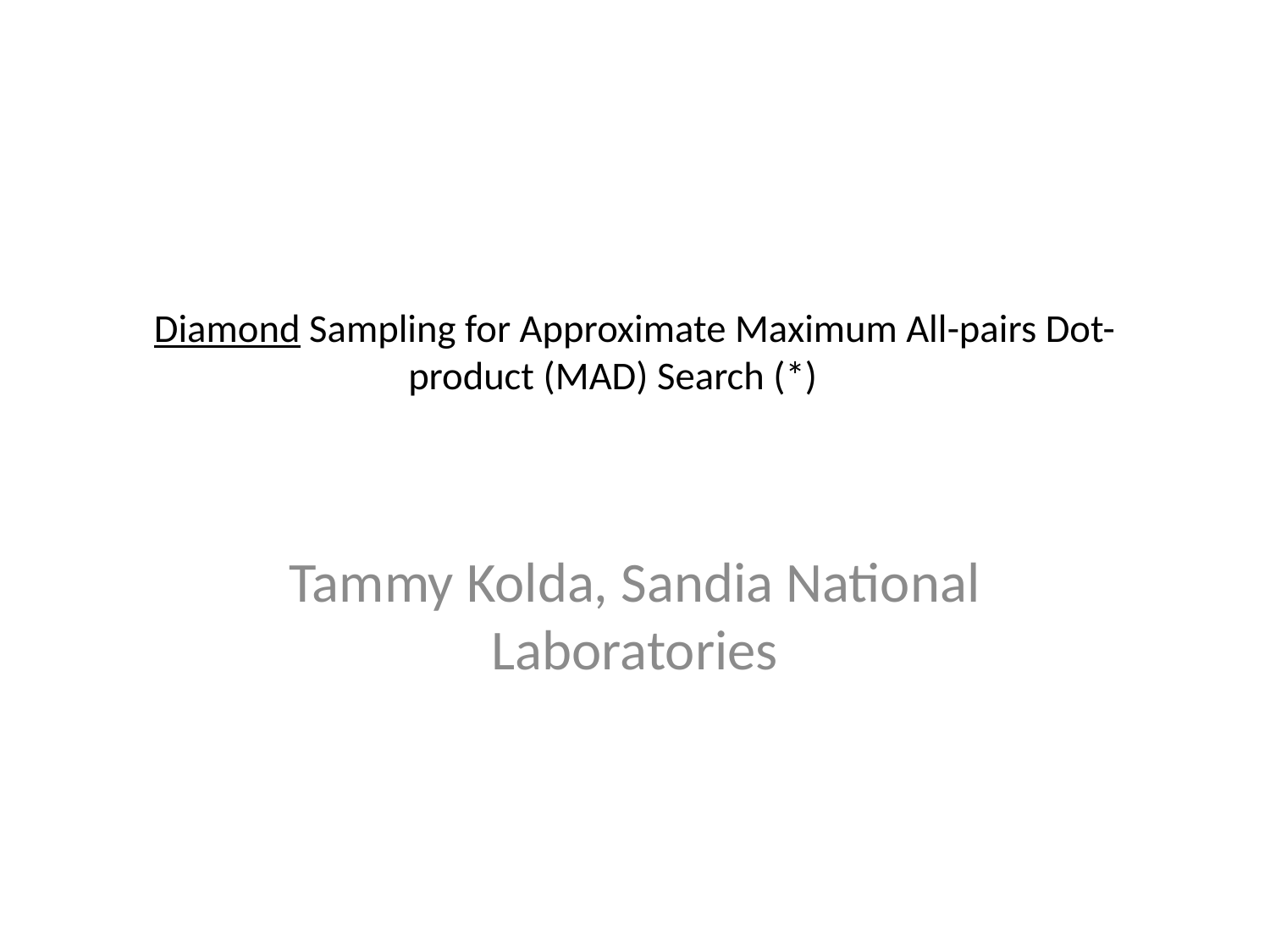

# Diamond Sampling for Approximate Maximum All-pairs Dot-product (MAD) Search (*)
Tammy Kolda, Sandia National Laboratories